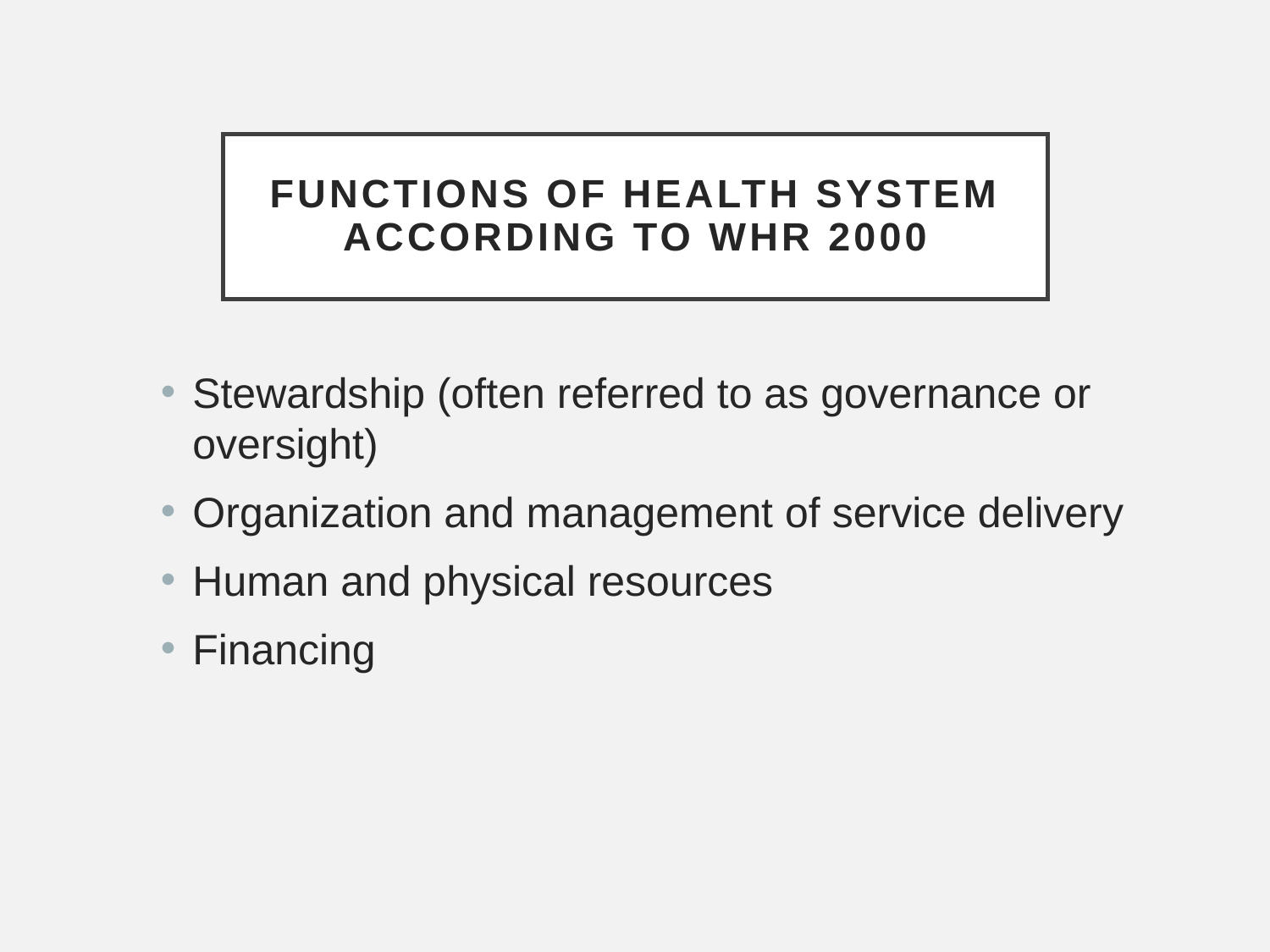

# Functions of health system according to WHR 2000
Stewardship (often referred to as governance or oversight)
Organization and management of service delivery
Human and physical resources
Financing